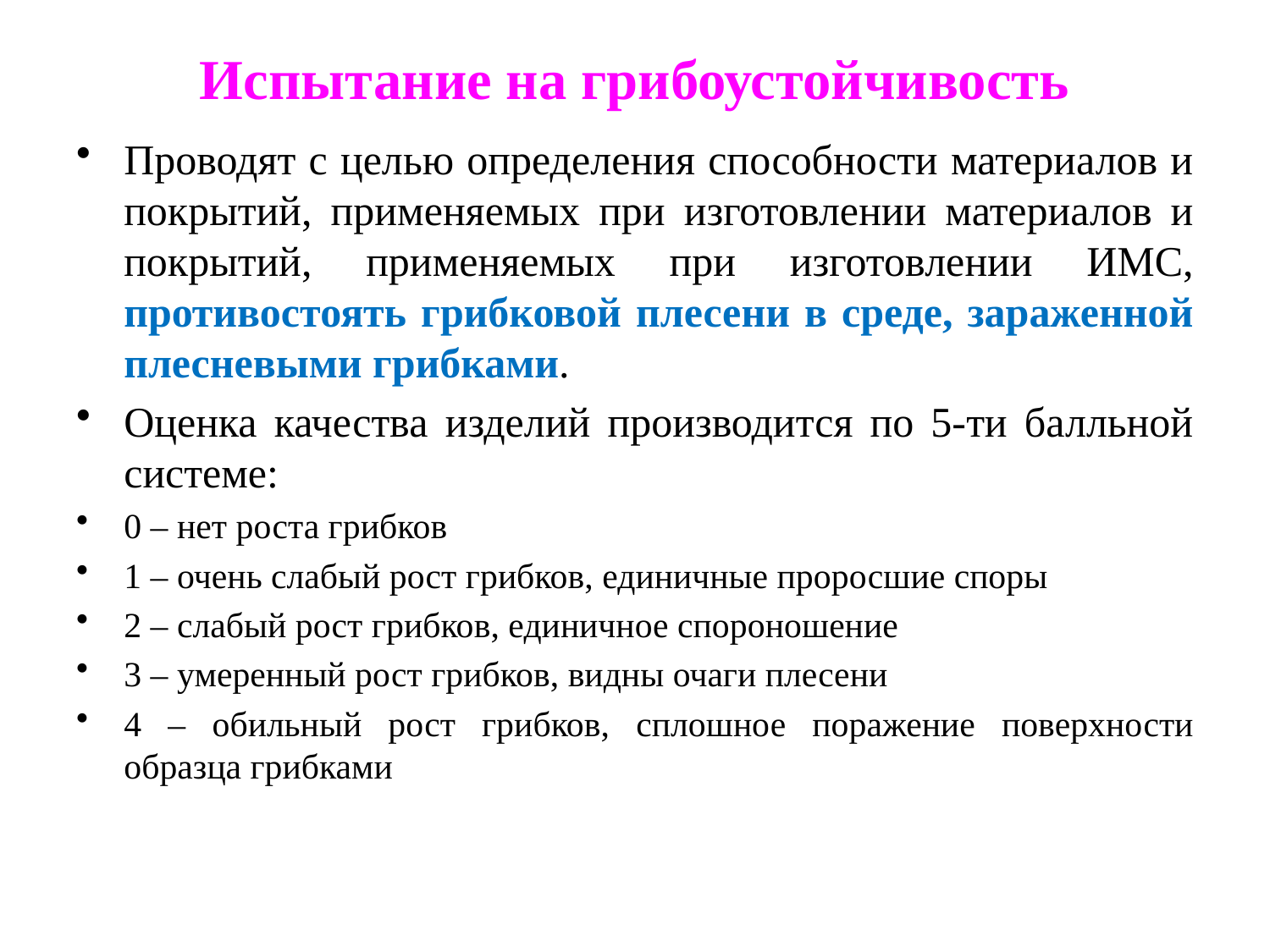

# Испытание на грибоустойчивость
Проводят с целью определения способности материалов и покрытий, применяемых при изготовлении материалов и покрытий, применяемых при изготовлении ИМС, противостоять грибковой плесени в среде, зараженной плесневыми грибками.
Оценка качества изделий производится по 5-ти балльной системе:
0 – нет роста грибков
1 – очень слабый рост грибков, единичные проросшие споры
2 – слабый рост грибков, единичное спороношение
3 – умеренный рост грибков, видны очаги плесени
4 – обильный рост грибков, сплошное поражение поверхности образца грибками